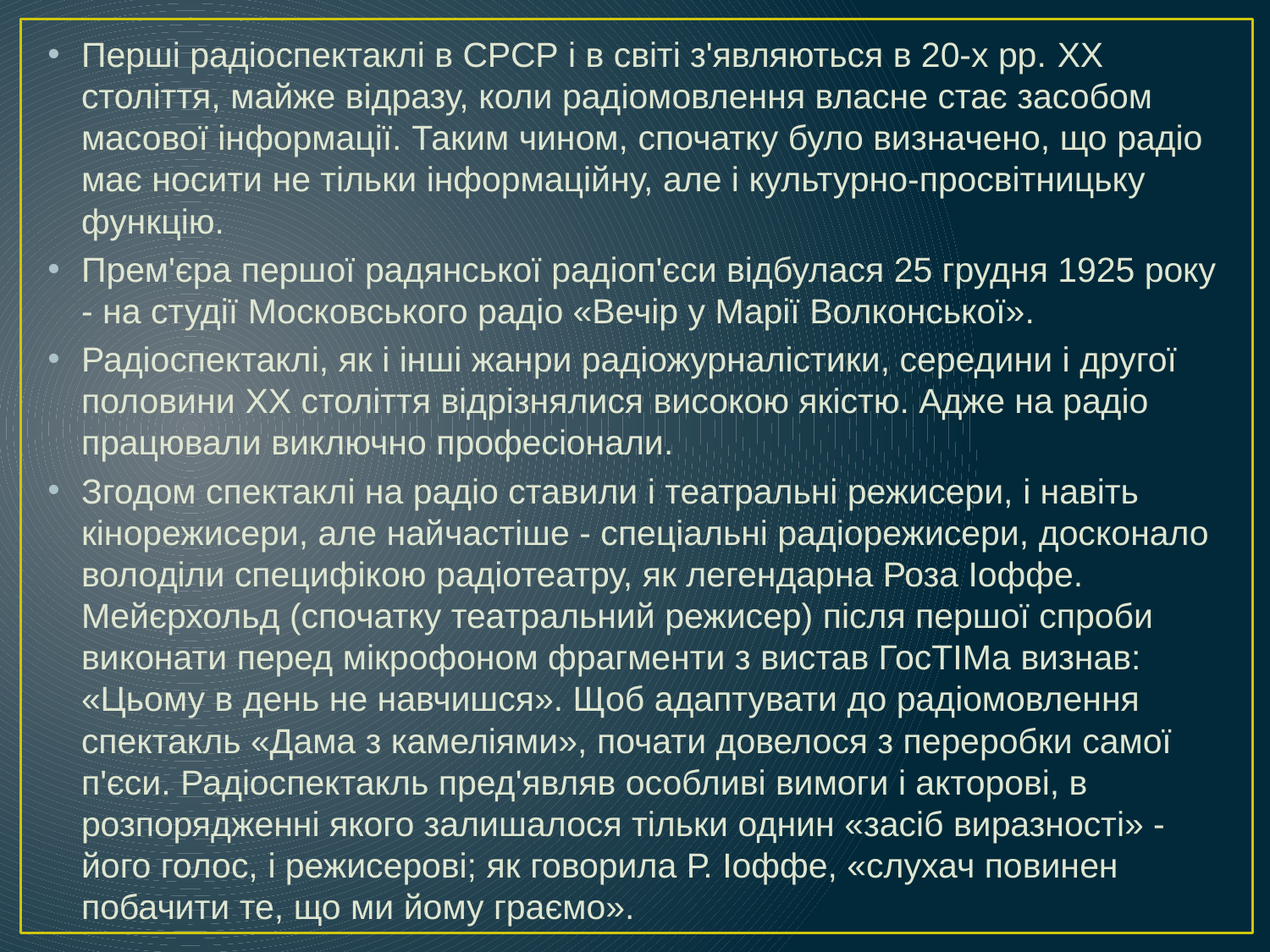

Перші радіоспектаклі в СРСР і в світі з'являються в 20-х рр. XX століття, майже відразу, коли радіомовлення власне стає засобом масової інформації. Таким чином, спочатку було визначено, що радіо має носити не тільки інформаційну, але і культурно-просвітницьку функцію.
Прем'єра першої радянської радіоп'єси відбулася 25 грудня 1925 року - на студії Московського радіо «Вечір у Марії Волконської».
Радіоспектаклі, як і інші жанри радіожурналістики, середини і другої половини XX століття відрізнялися високою якістю. Адже на радіо працювали виключно професіонали.
Згодом спектаклі на радіо ставили і театральні режисери, і навіть кінорежисери, але найчастіше - спеціальні радіорежисери, досконало володіли специфікою радіотеатру, як легендарна Роза Іоффе. Мейєрхольд (спочатку театральний режисер) після першої спроби виконати перед мікрофоном фрагменти з вистав ГосТІМа визнав: «Цьому в день не навчишся». Щоб адаптувати до радіомовлення спектакль «Дама з камеліями», почати довелося з переробки самої п'єси. Радіоспектакль пред'являв особливі вимоги і акторові, в розпорядженні якого залишалося тільки однин «засіб виразності» - його голос, і режисерові; як говорила Р. Іоффе, «слухач повинен побачити те, що ми йому граємо».